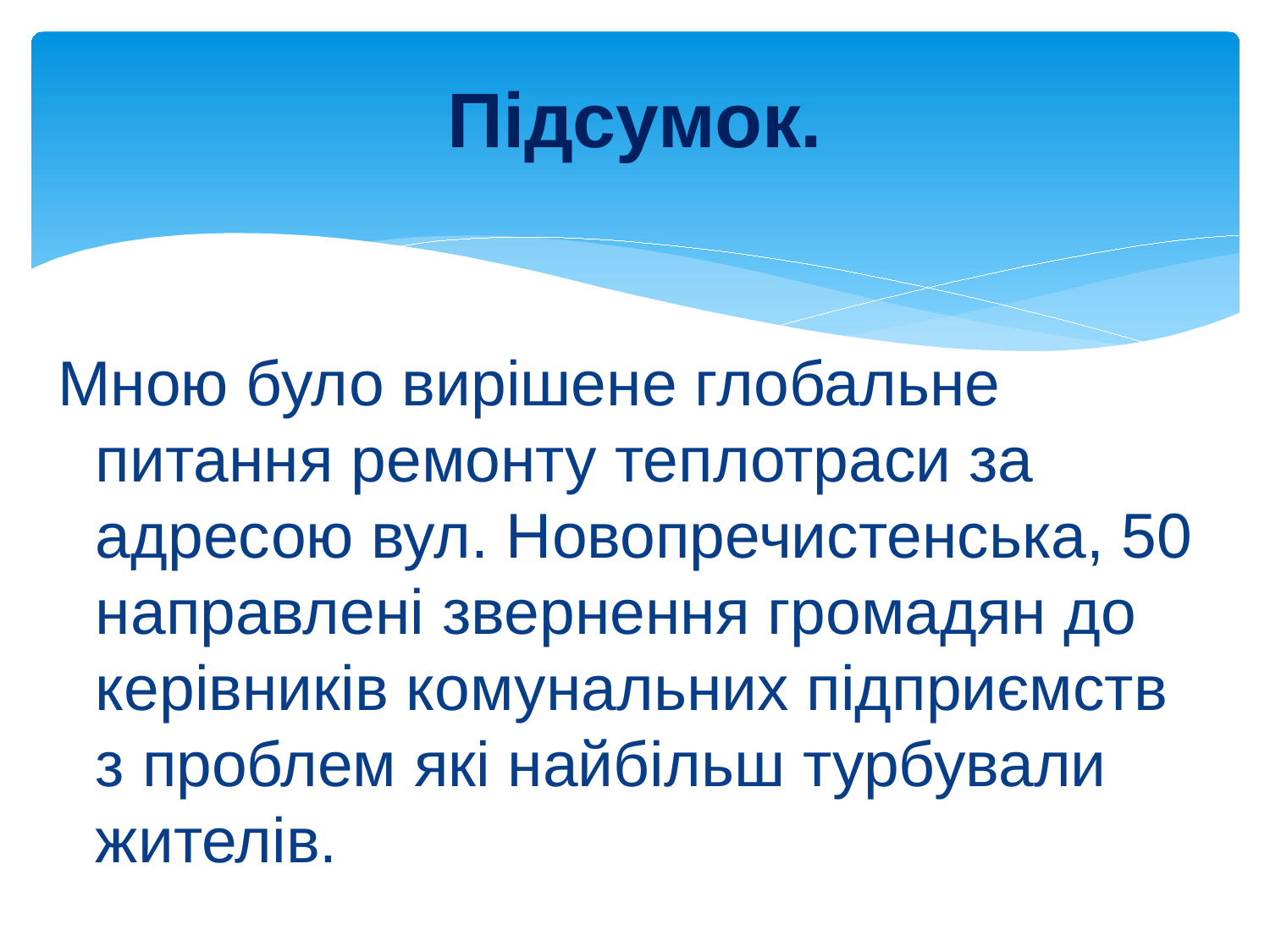

# Підсумок.
Мною було вирішене глобальне питання ремонту теплотраси за адресою вул. Новопречистенська, 50 направлені звернення громадян до  керівників комунальних підприємств з проблем які найбільш турбували жителів.